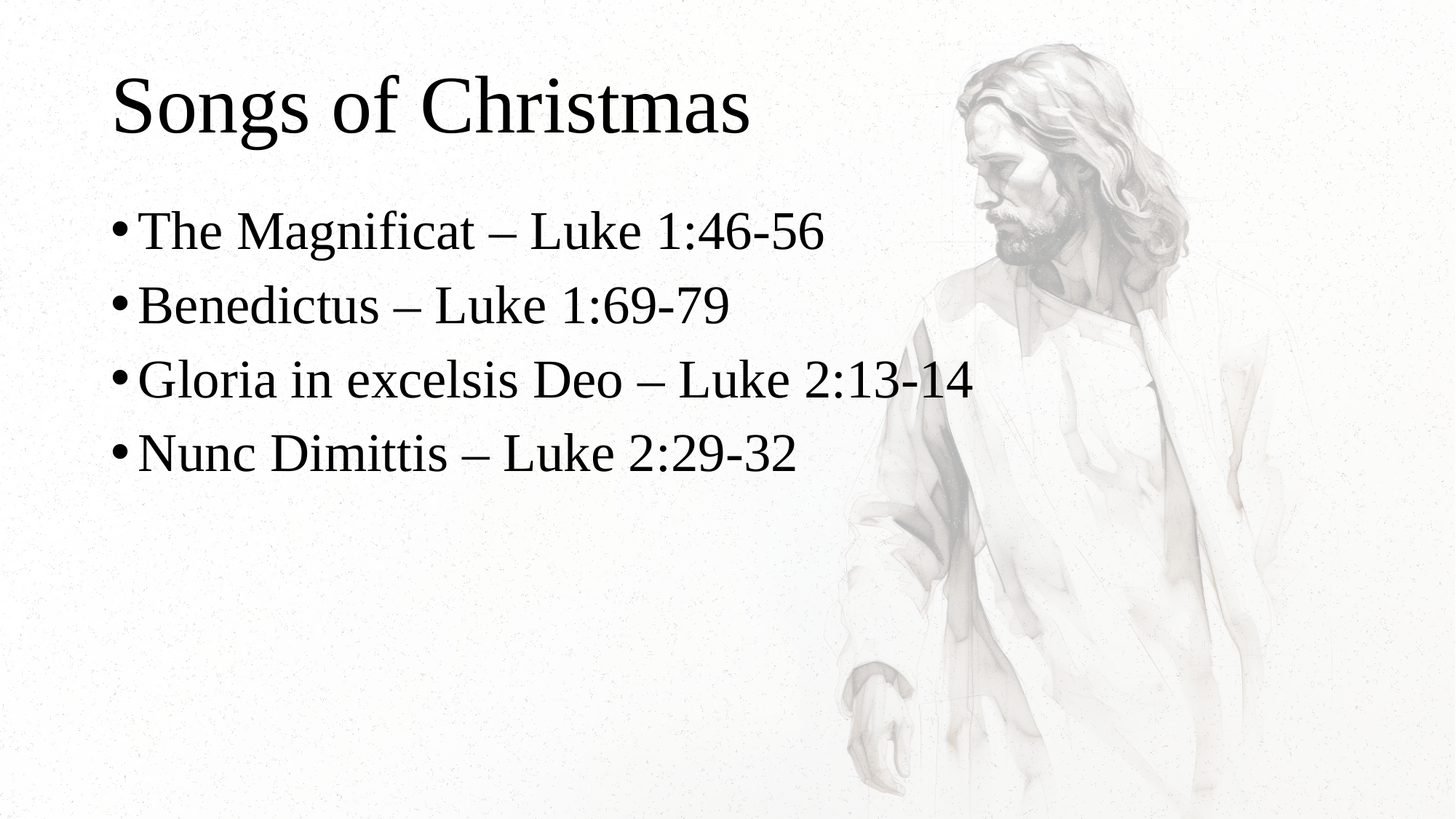

# Songs of Christmas
The Magnificat – Luke 1:46-56
Benedictus – Luke 1:69-79
Gloria in excelsis Deo – Luke 2:13-14
Nunc Dimittis – Luke 2:29-32